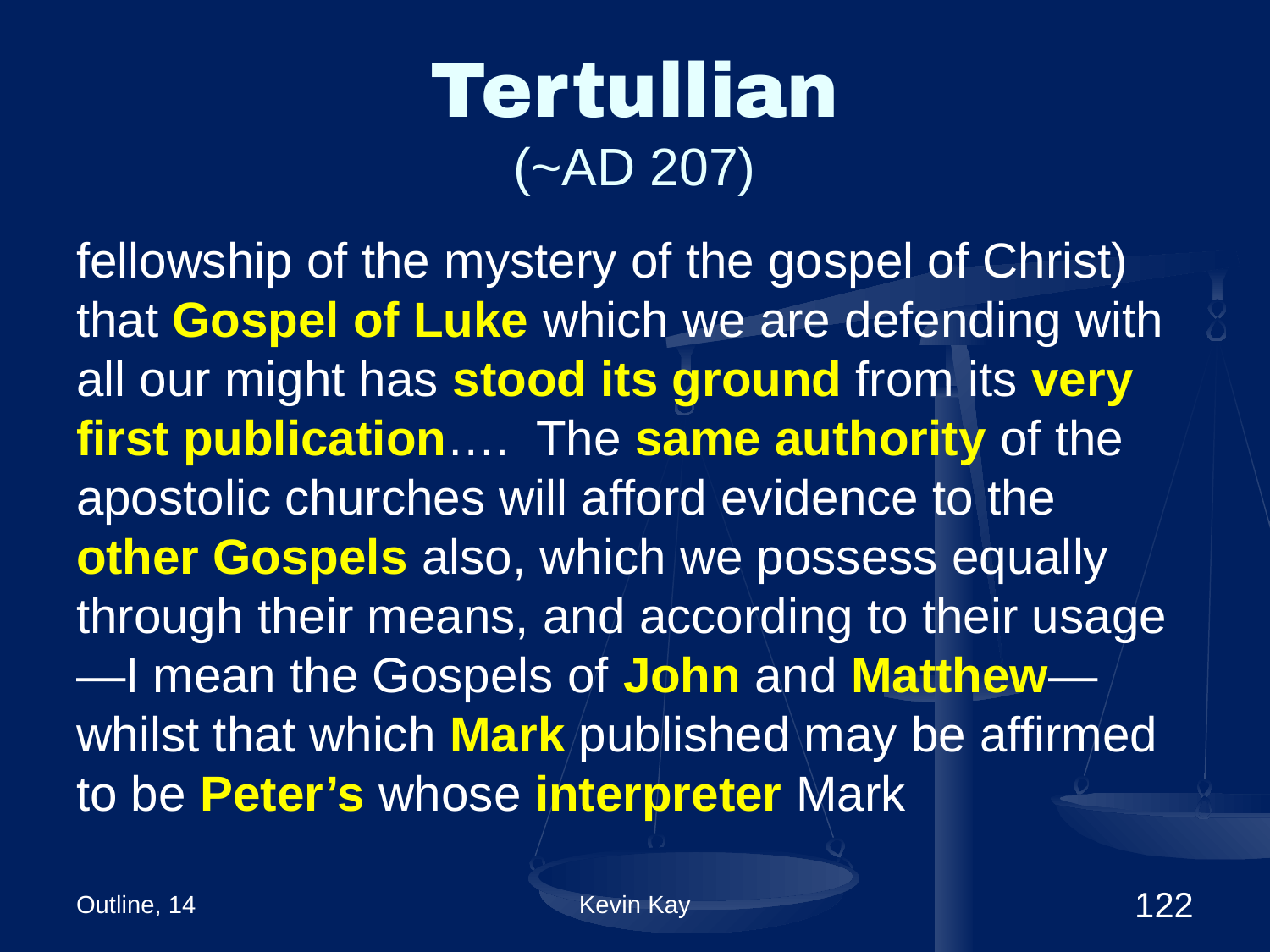

# Tertullian (~AD 207)
fellowship of the mystery of the gospel of Christ) that Gospel of Luke which we are defending with all our might has stood its ground from its very first publication….  The same authority of the apostolic churches will afford evidence to the other Gospels also, which we possess equally through their means, and according to their usage—I mean the Gospels of John and Matthew—whilst that which Mark published may be affirmed to be Peter’s whose interpreter Mark
Outline, 14
Kevin Kay
122